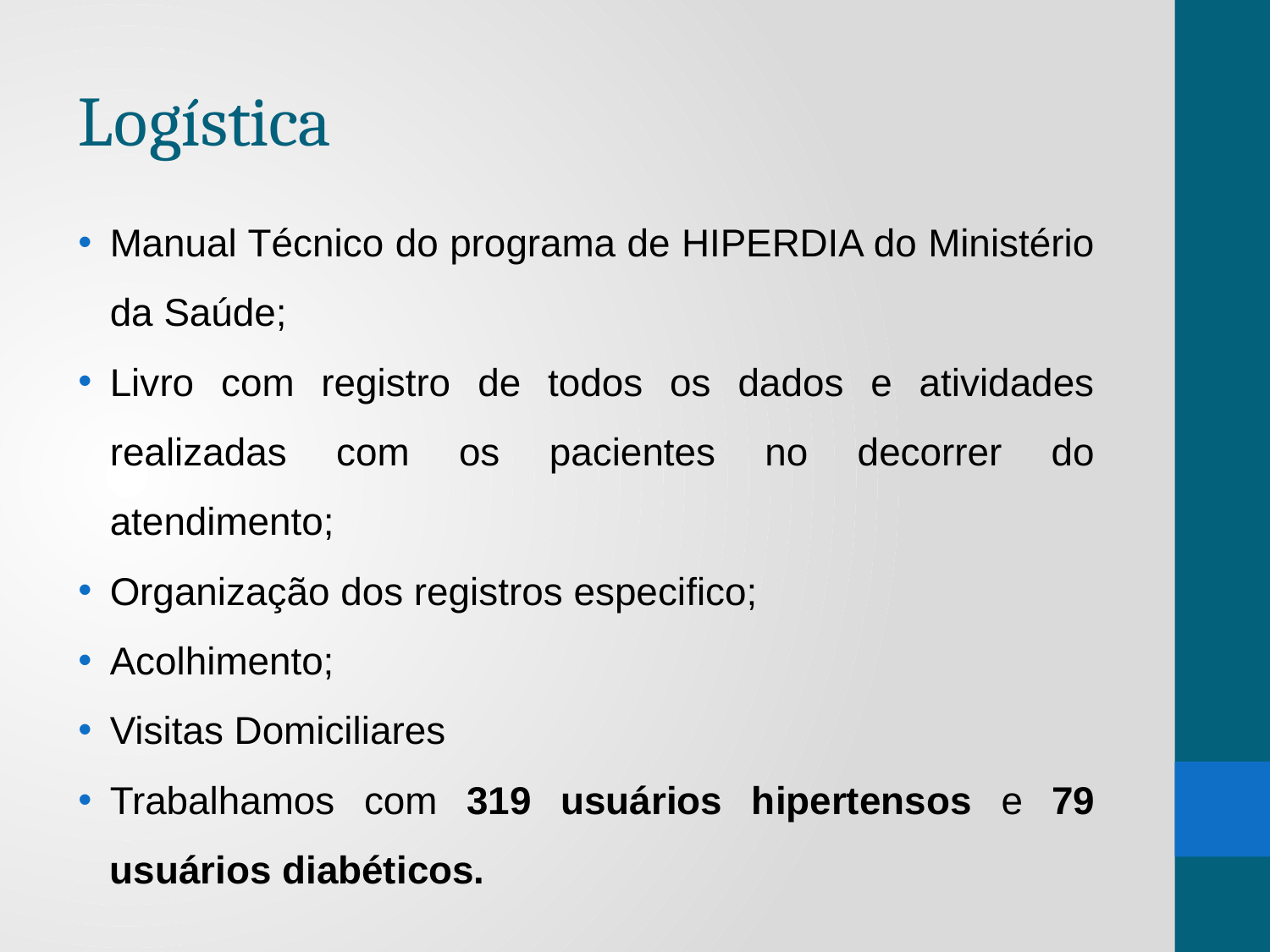

# Logística
Manual Técnico do programa de HIPERDIA do Ministério da Saúde;
Livro com registro de todos os dados e atividades realizadas com os pacientes no decorrer do atendimento;
Organização dos registros especifico;
Acolhimento;
Visitas Domiciliares
Trabalhamos com 319 usuários hipertensos e 79 usuários diabéticos.